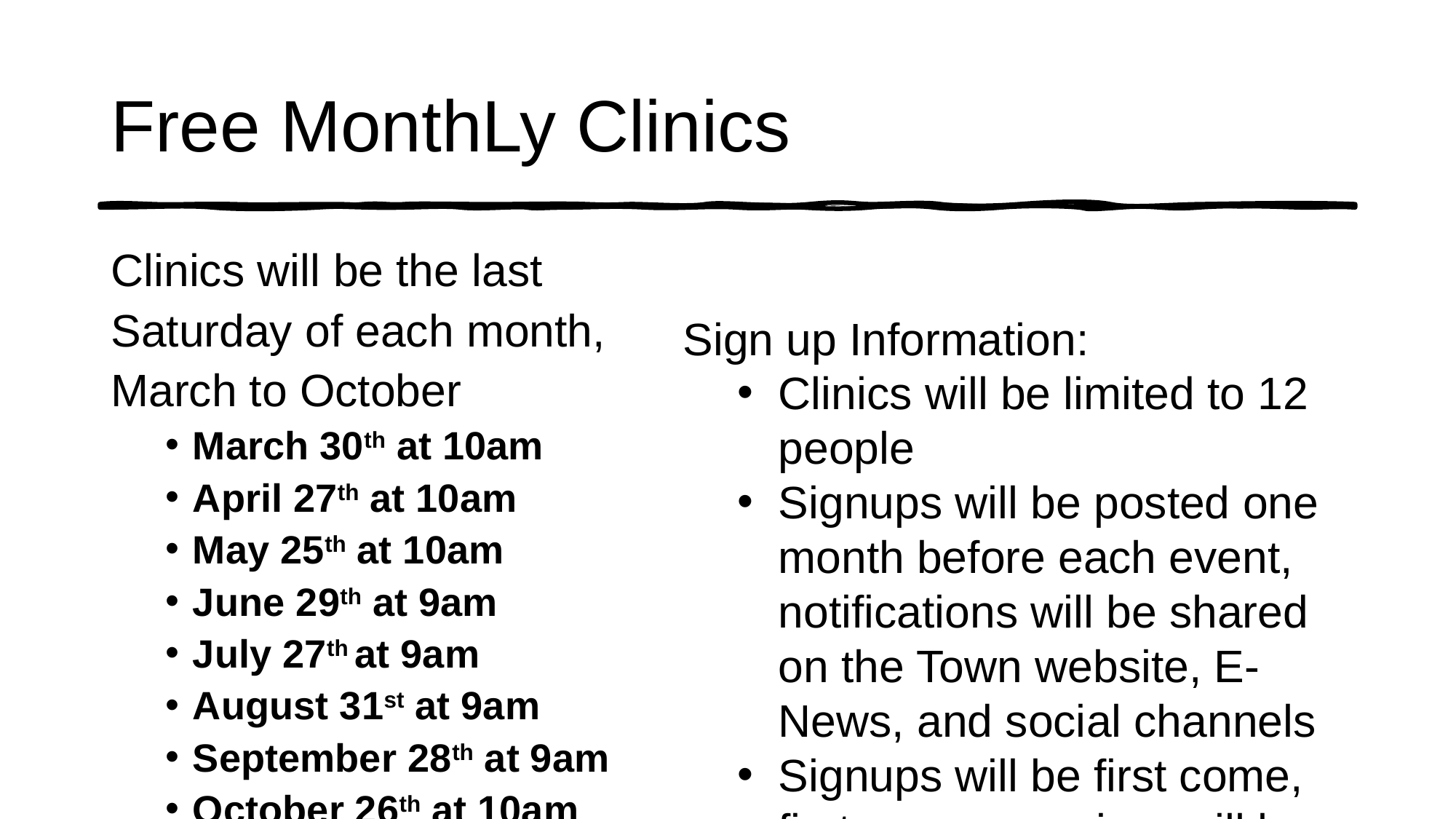

# Free MonthLy Clinics
Clinics will be the last Saturday of each month,  March to October
March 30th at 10am
April 27th at 10am
May 25th at 10am
June 29th at 9am
July 27th at 9am
August 31st at 9am
September 28th at 9am
October 26th at 10am
Sign up Information:
Clinics will be limited to 12 people
Signups will be posted one month before each event, notifications will be shared on the Town website, E-News, and social channels
Signups will be first come, first serve, a waiver will be required